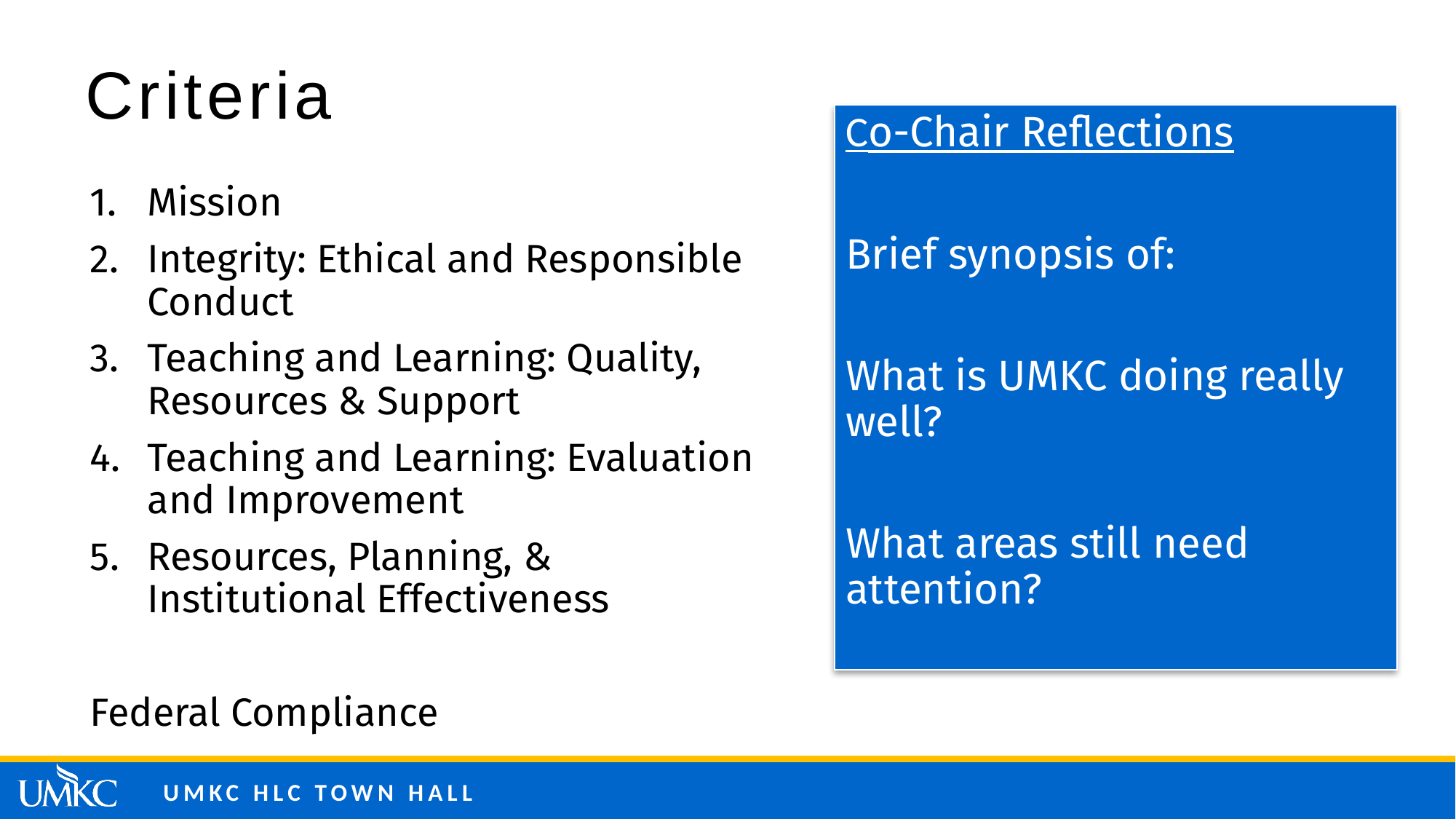

# Criteria
Co-Chair Reflections

Brief synopsis of:

What is UMKC doing really well?

What areas still need attention?

Mission
Integrity: Ethical and Responsible Conduct
Teaching and Learning: Quality, Resources & Support
Teaching and Learning: Evaluation and Improvement
Resources, Planning, & Institutional Effectiveness

Federal Compliance